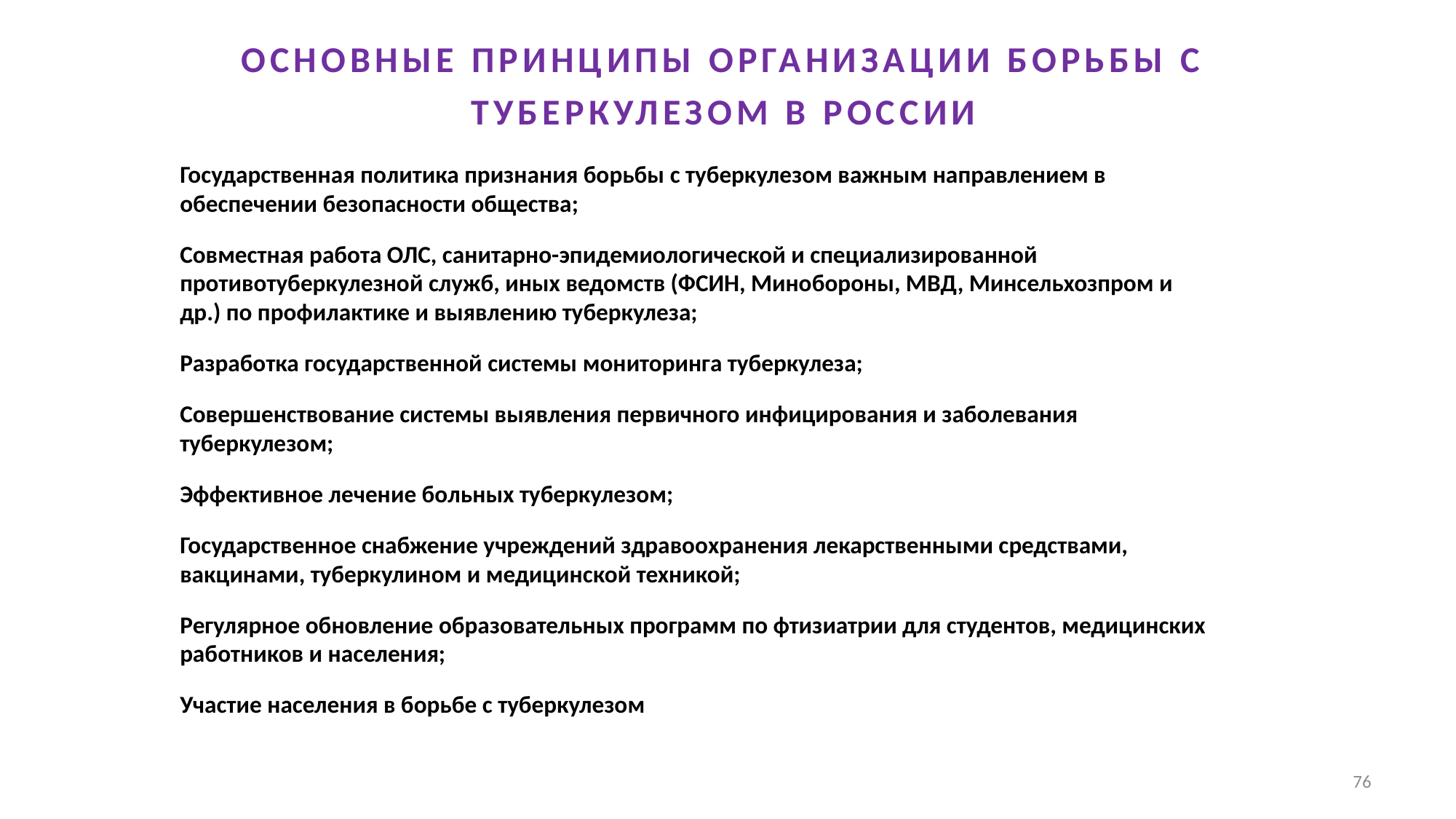

# ОСНОВНЫЕ ПРИНЦИПЫ ОРГАНИЗАЦИИ БОРЬБЫ С ТУБЕРКУЛЕЗОМ В РОССИИ
Государственная политика признания борьбы с туберкулезом важным направлением в обеспечении безопасности общества;

Совместная работа ОЛС, санитарно-эпидемиологической и специализированной противотуберкулезной служб, иных ведомств (ФСИН, Минобороны, МВД, Минсельхозпром и др.) по профилактике и выявлению туберкулеза;

Разработка государственной системы мониторинга туберкулеза;

Совершенствование системы выявления первичного инфицирования и заболевания туберкулезом;

Эффективное лечение больных туберкулезом;

Государственное снабжение учреждений здравоохранения лекарственными средствами, вакцинами, туберкулином и медицинской техникой;

Регулярное обновление образовательных программ по фтизиатрии для студентов, медицинских работников и населения;

Участие населения в борьбе с туберкулезом
76